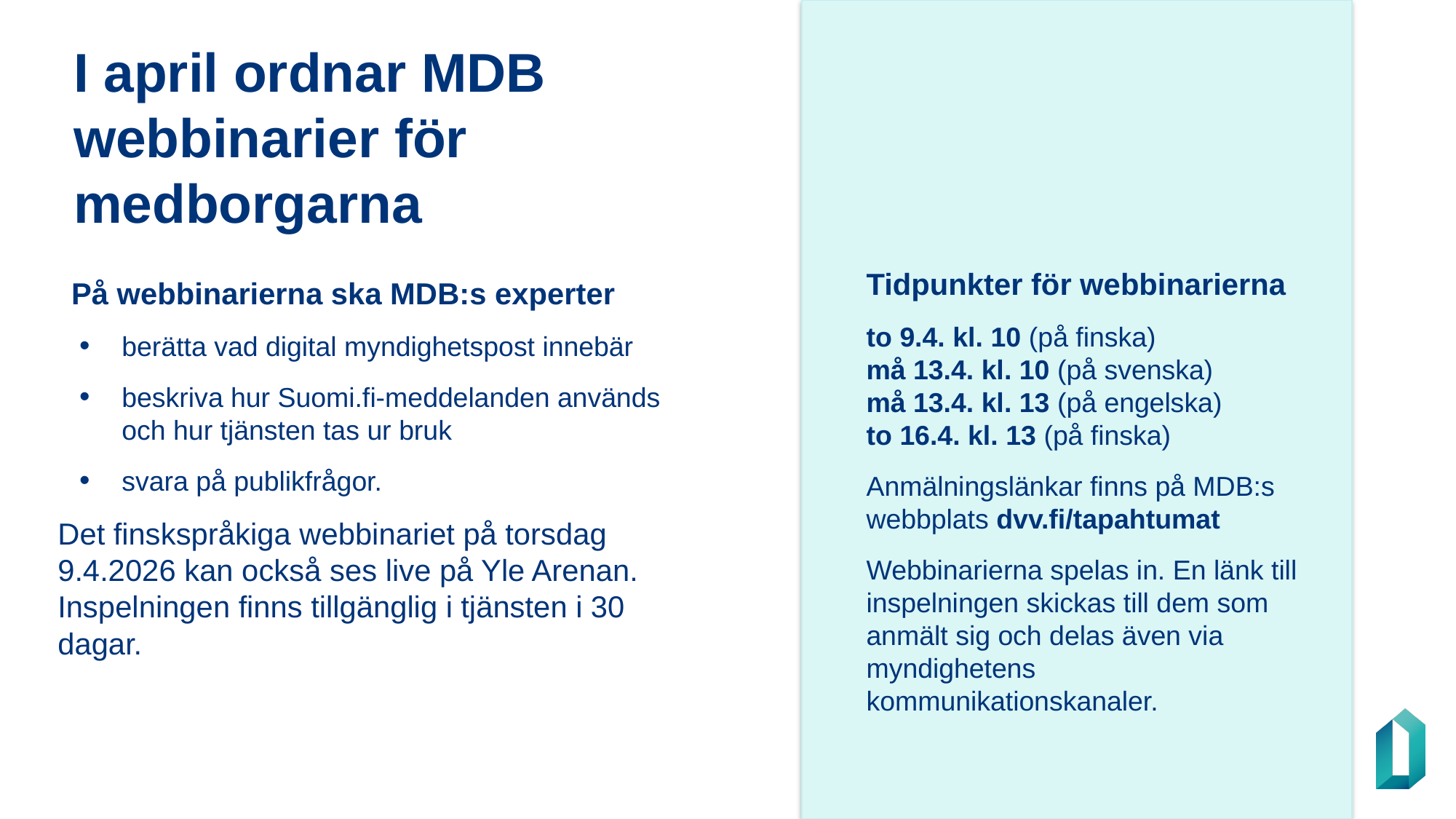

Tidpunkter för webbinarierna
to 9.4. kl. 10 (på finska)
må 13.4. kl. 10 (på svenska)
må 13.4. kl. 13 (på engelska)
to 16.4. kl. 13 (på finska)
Anmälningslänkar finns på MDB:s webbplats dvv.fi/tapahtumat
Webbinarierna spelas in. En länk till inspelningen skickas till dem som anmält sig och delas även via myndighetens kommunikationskanaler.

# I april ordnar MDB webbinarier för medborgarna
På webbinarierna ska MDB:s experter
berätta vad digital myndighetspost innebär
beskriva hur Suomi.fi‑meddelanden används och hur tjänsten tas ur bruk
svara på publikfrågor.
Det finskspråkiga webbinariet på torsdag 9.4.2026 kan också ses live på Yle Arenan. Inspelningen finns tillgänglig i tjänsten i 30 dagar.